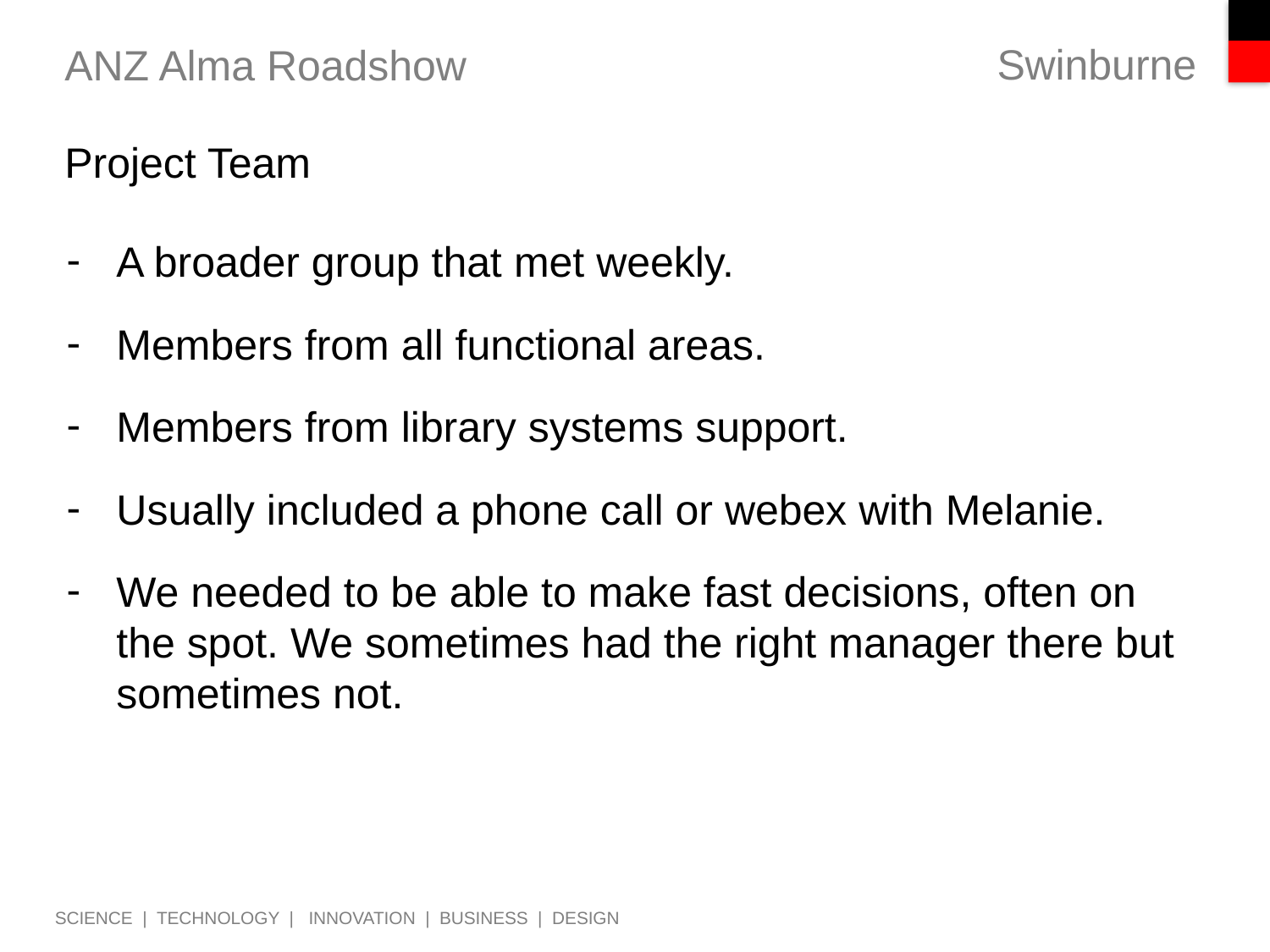

# ANZ Alma Roadshow
Project Team
A broader group that met weekly.
Members from all functional areas.
Members from library systems support.
Usually included a phone call or webex with Melanie.
We needed to be able to make fast decisions, often on the spot. We sometimes had the right manager there but sometimes not.